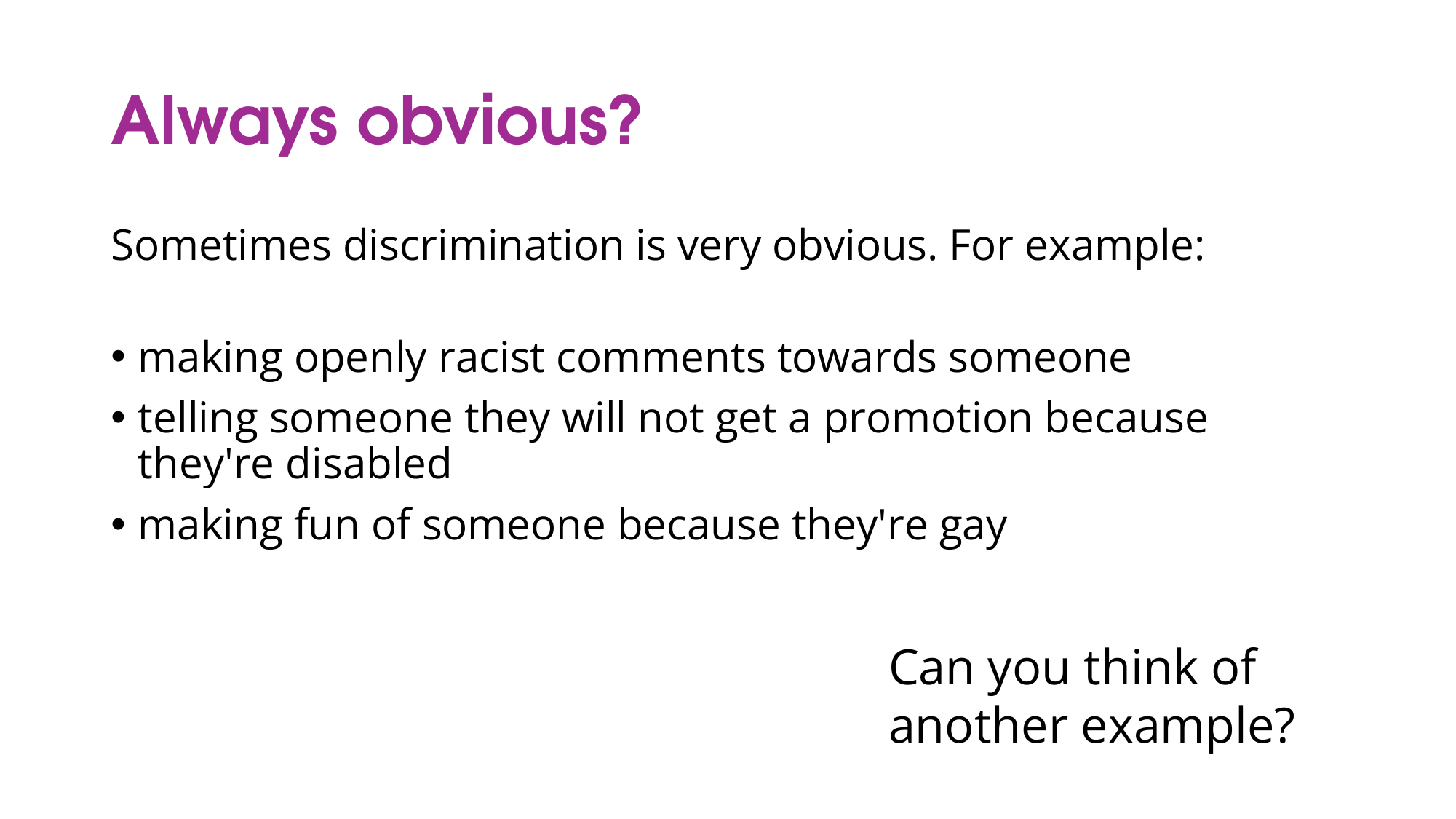

# Always obvious?
Sometimes discrimination is very obvious. For example:
making openly racist comments towards someone
telling someone they will not get a promotion because they're disabled
making fun of someone because they're gay
Can you think of another example?